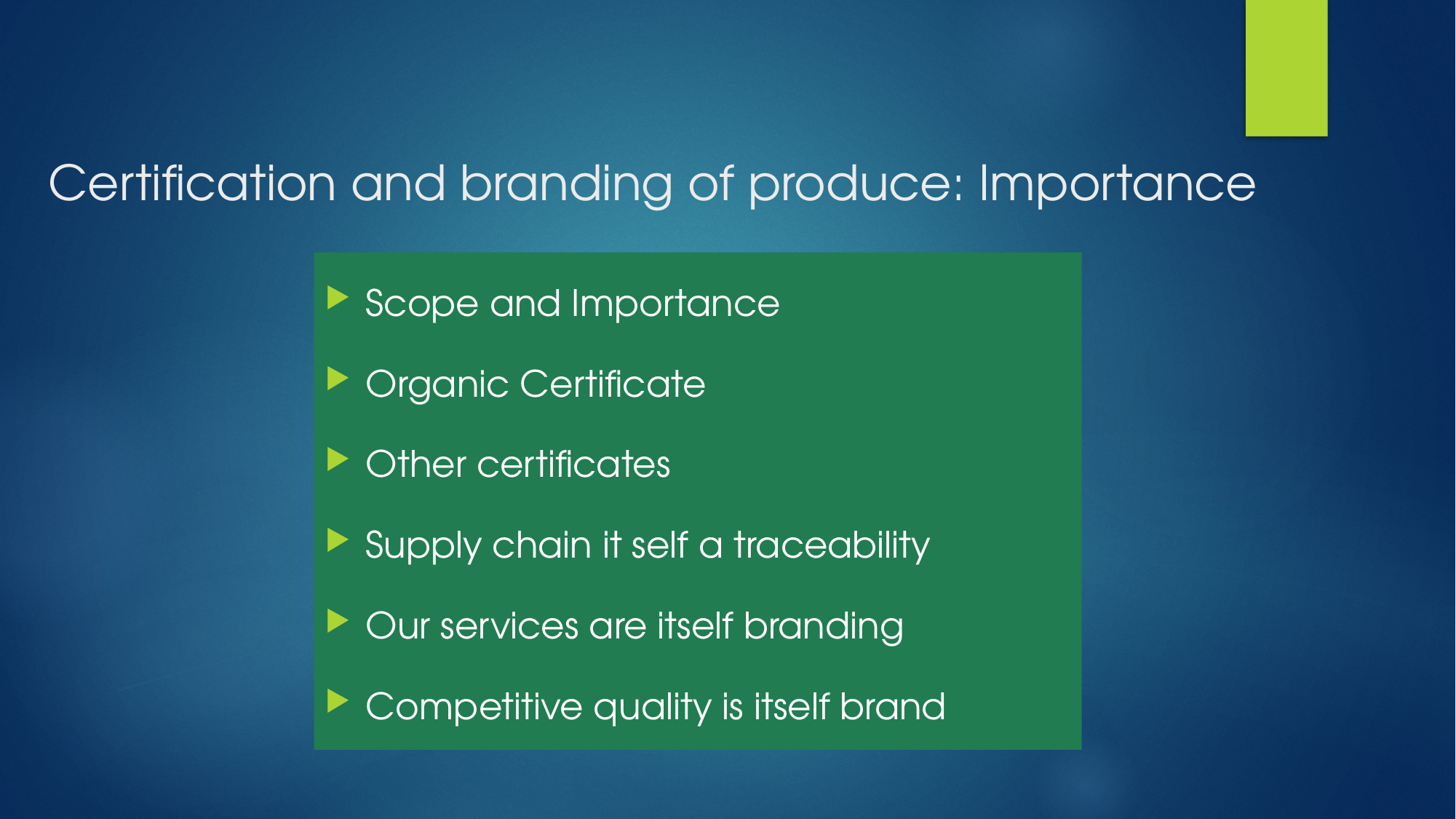

# Certification and branding of produce: Importance
Scope and Importance
Organic Certificate
Other certificates
Supply chain it self a traceability
Our services are itself branding
Competitive quality is itself brand